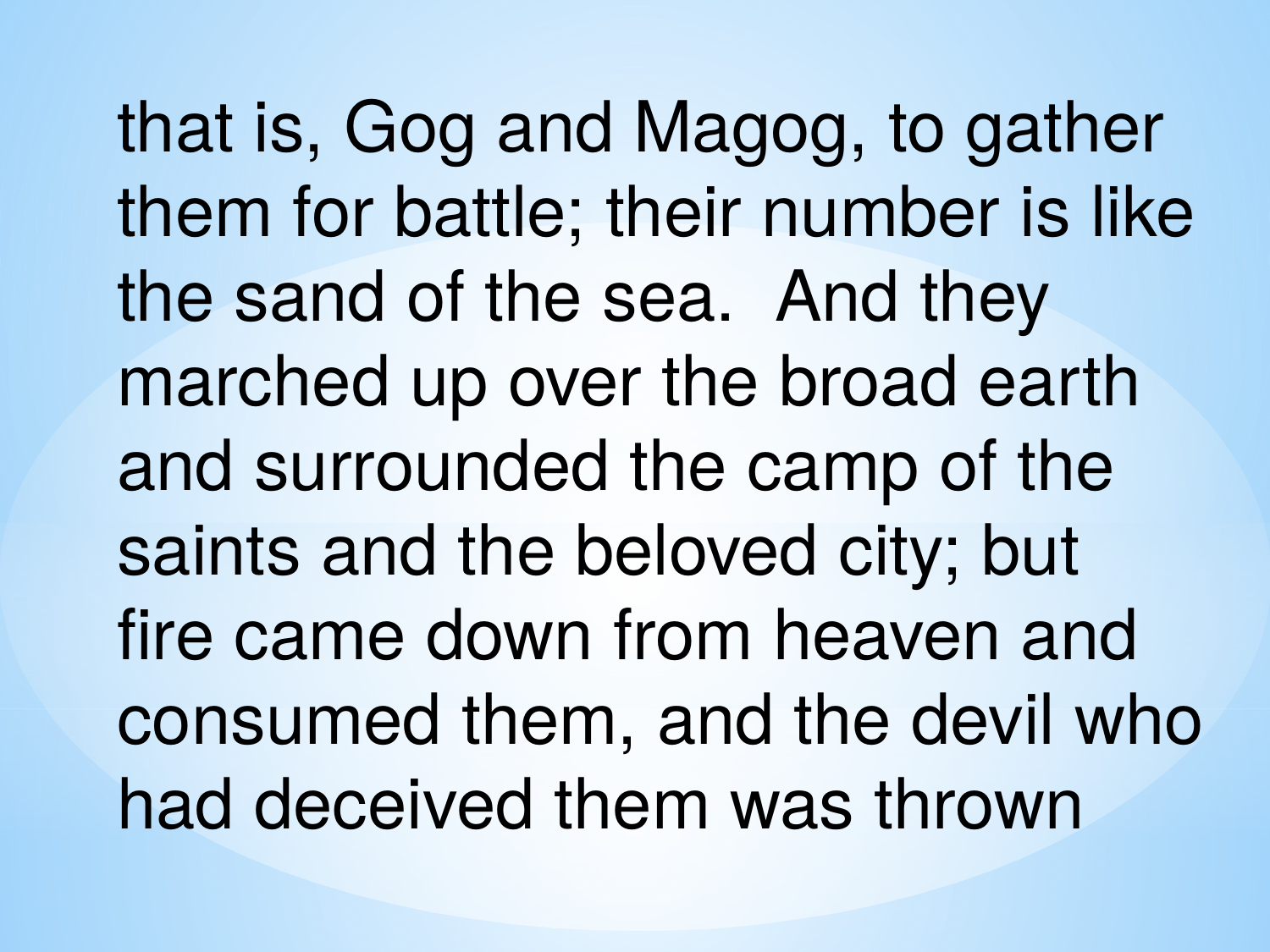

that is, Gog and Magog, to gather
them for battle; their number is like
the sand of the sea.  And they
marched up over the broad earth
and surrounded the camp of the
saints and the beloved city; but
fire came down from heaven and
consumed them, and the devil who
had deceived them was thrown